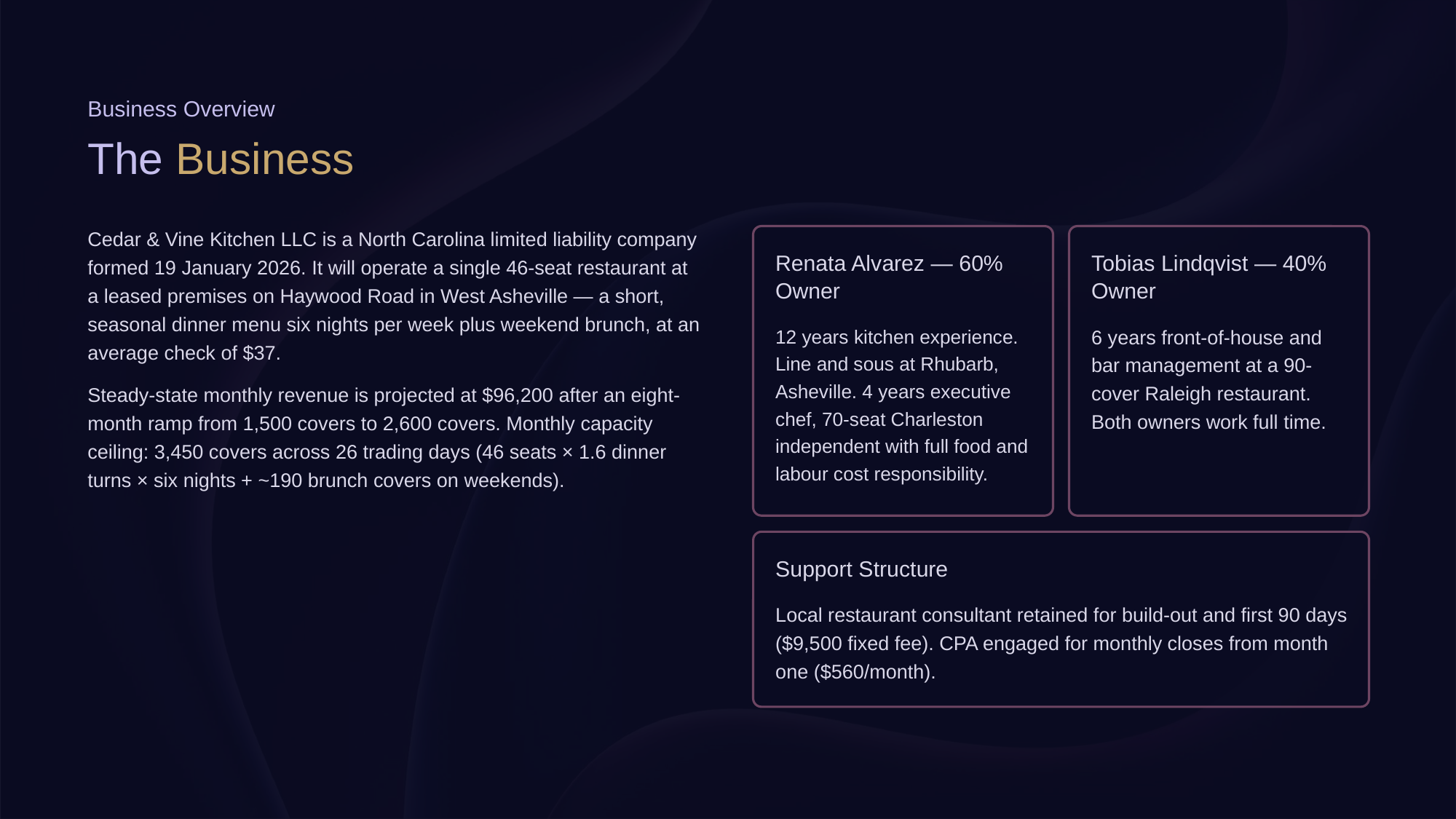

Business Overview
The Business
Cedar & Vine Kitchen LLC is a North Carolina limited liability company formed 19 January 2026. It will operate a single 46-seat restaurant at a leased premises on Haywood Road in West Asheville — a short, seasonal dinner menu six nights per week plus weekend brunch, at an average check of $37.
Steady-state monthly revenue is projected at $96,200 after an eight-month ramp from 1,500 covers to 2,600 covers. Monthly capacity ceiling: 3,450 covers across 26 trading days (46 seats × 1.6 dinner turns × six nights + ~190 brunch covers on weekends).

Renata Alvarez — 60% Owner
Tobias Lindqvist — 40% Owner
12 years kitchen experience. Line and sous at Rhubarb, Asheville. 4 years executive chef, 70-seat Charleston independent with full food and labour cost responsibility.
6 years front-of-house and bar management at a 90-cover Raleigh restaurant. Both owners work full time.

Support Structure
Local restaurant consultant retained for build-out and first 90 days ($9,500 fixed fee). CPA engaged for monthly closes from month one ($560/month).